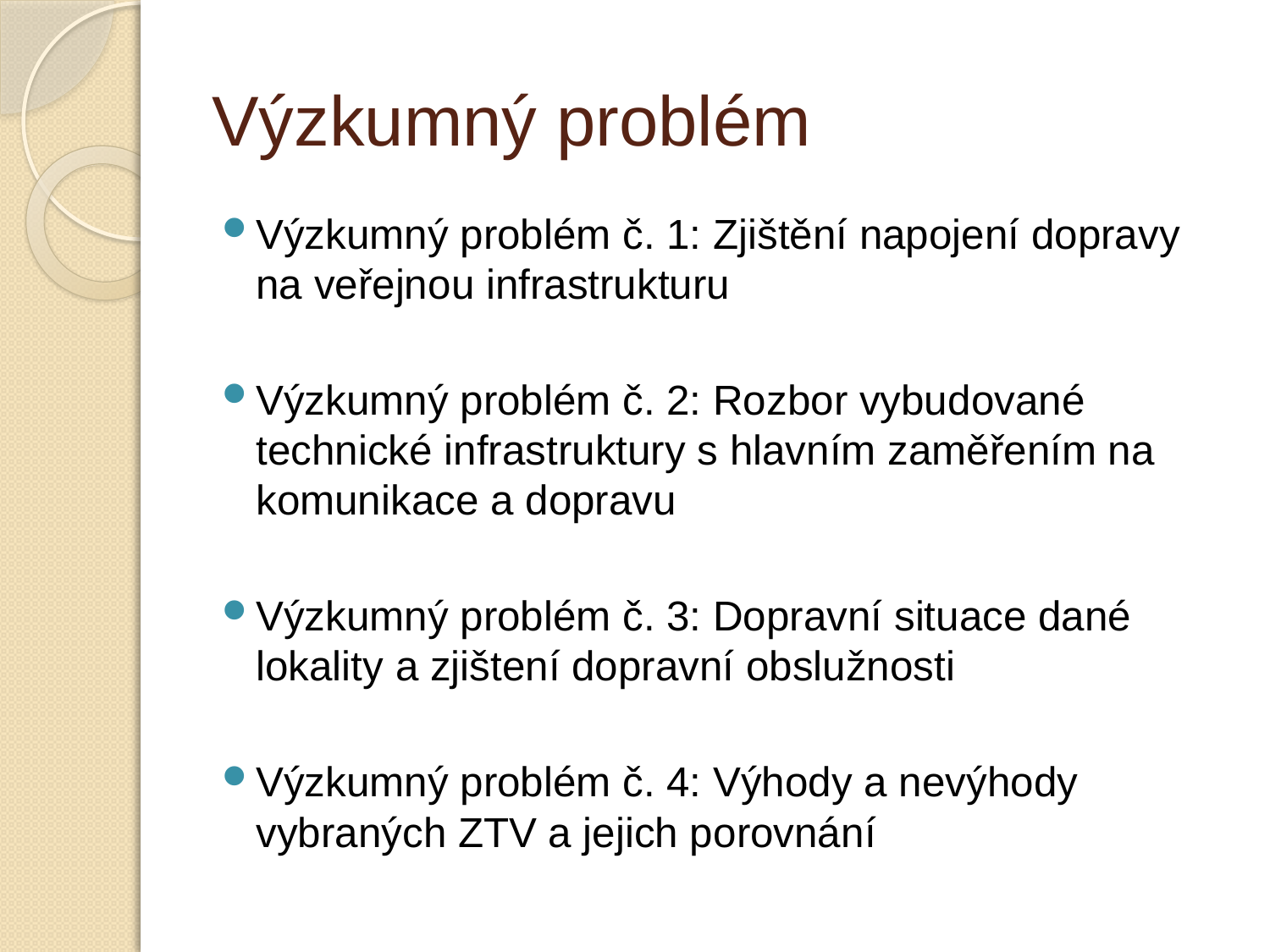

# Výzkumný problém
Výzkumný problém č. 1: Zjištění napojení dopravy na veřejnou infrastrukturu

Výzkumný problém č. 2: Rozbor vybudované technické infrastruktury s hlavním zaměřením na komunikace a dopravu

Výzkumný problém č. 3: Dopravní situace dané lokality a zjištení dopravní obslužnosti

Výzkumný problém č. 4: Výhody a nevýhody vybraných ZTV a jejich porovnání